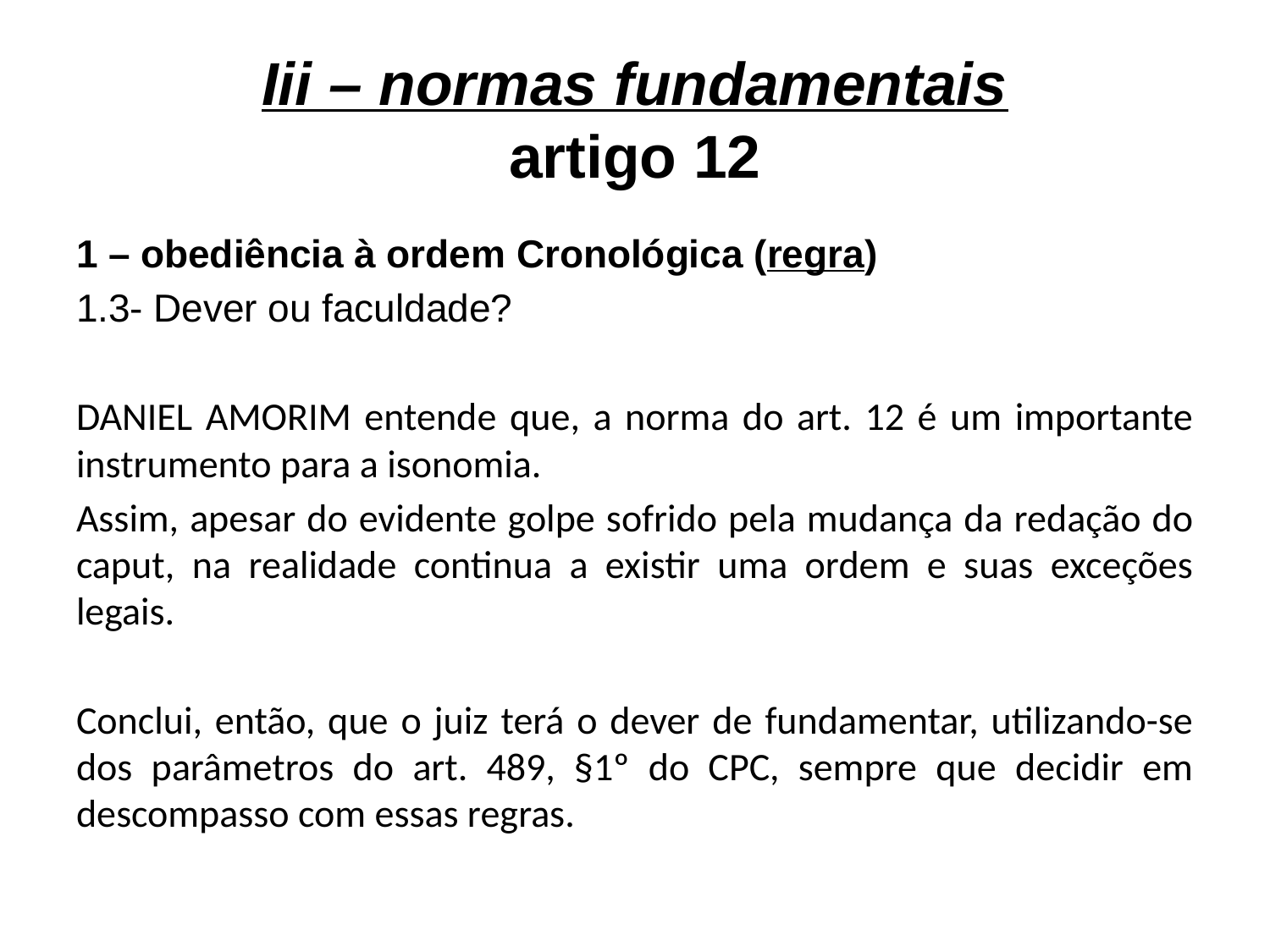

# Iii – normas fundamentais artigo 12
1 – obediência à ordem Cronológica (regra)
1.3- Dever ou faculdade?

DANIEL AMORIM entende que, a norma do art. 12 é um importante instrumento para a isonomia.
Assim, apesar do evidente golpe sofrido pela mudança da redação do caput, na realidade continua a existir uma ordem e suas exceções legais.

Conclui, então, que o juiz terá o dever de fundamentar, utilizando-se dos parâmetros do art. 489, §1º do CPC, sempre que decidir em descompasso com essas regras.